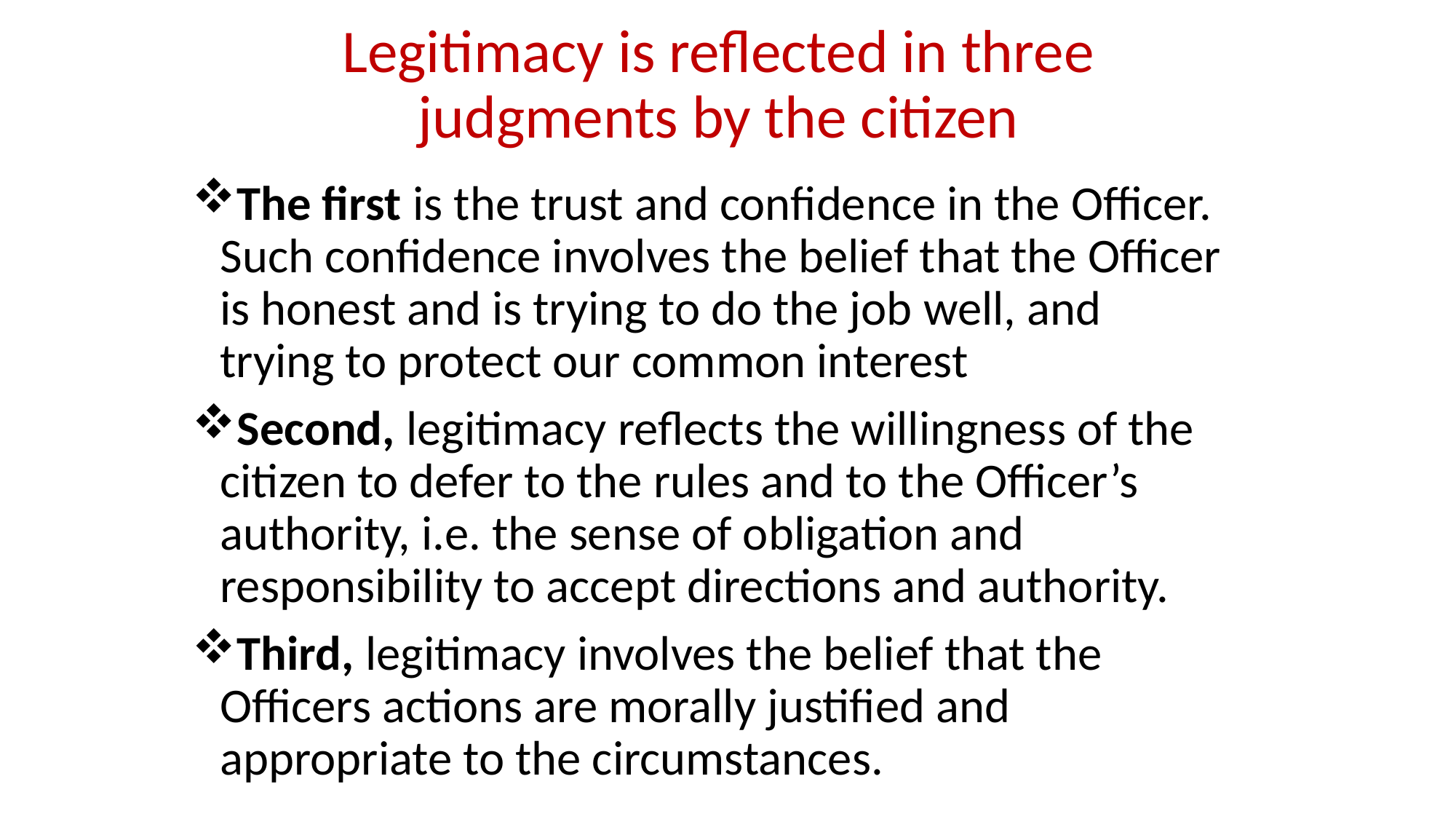

# Legitimacy is reflected in three judgments by the citizen
The first is the trust and confidence in the Officer. Such confidence involves the belief that the Officer is honest and is trying to do the job well, and trying to protect our common interest
Second, legitimacy reflects the willingness of the citizen to defer to the rules and to the Officer’s authority, i.e. the sense of obligation and responsibility to accept directions and authority.
Third, legitimacy involves the belief that the Officers actions are morally justified and appropriate to the circumstances.